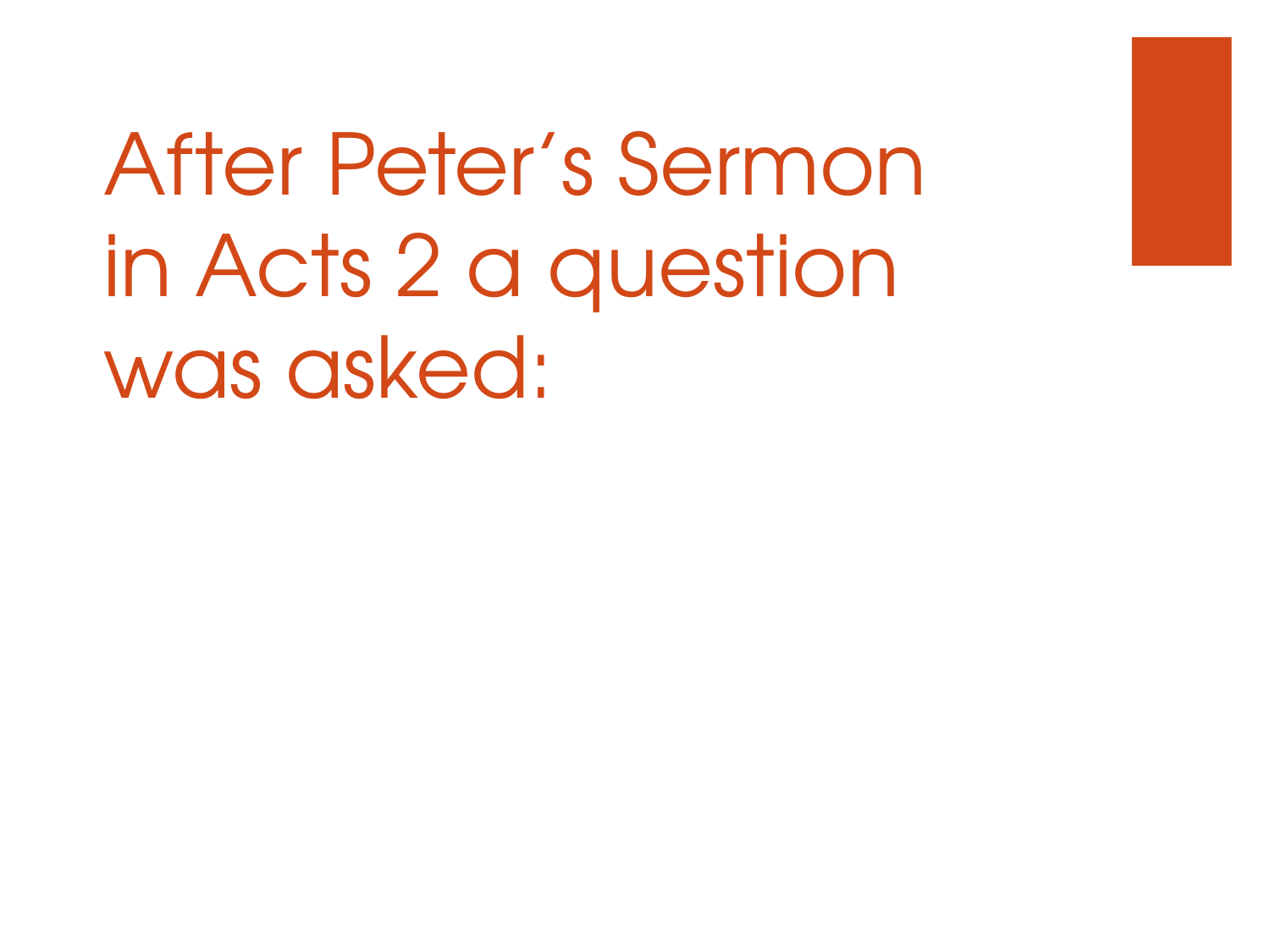

# After Peter’s Sermon in Acts 2 a question was asked: